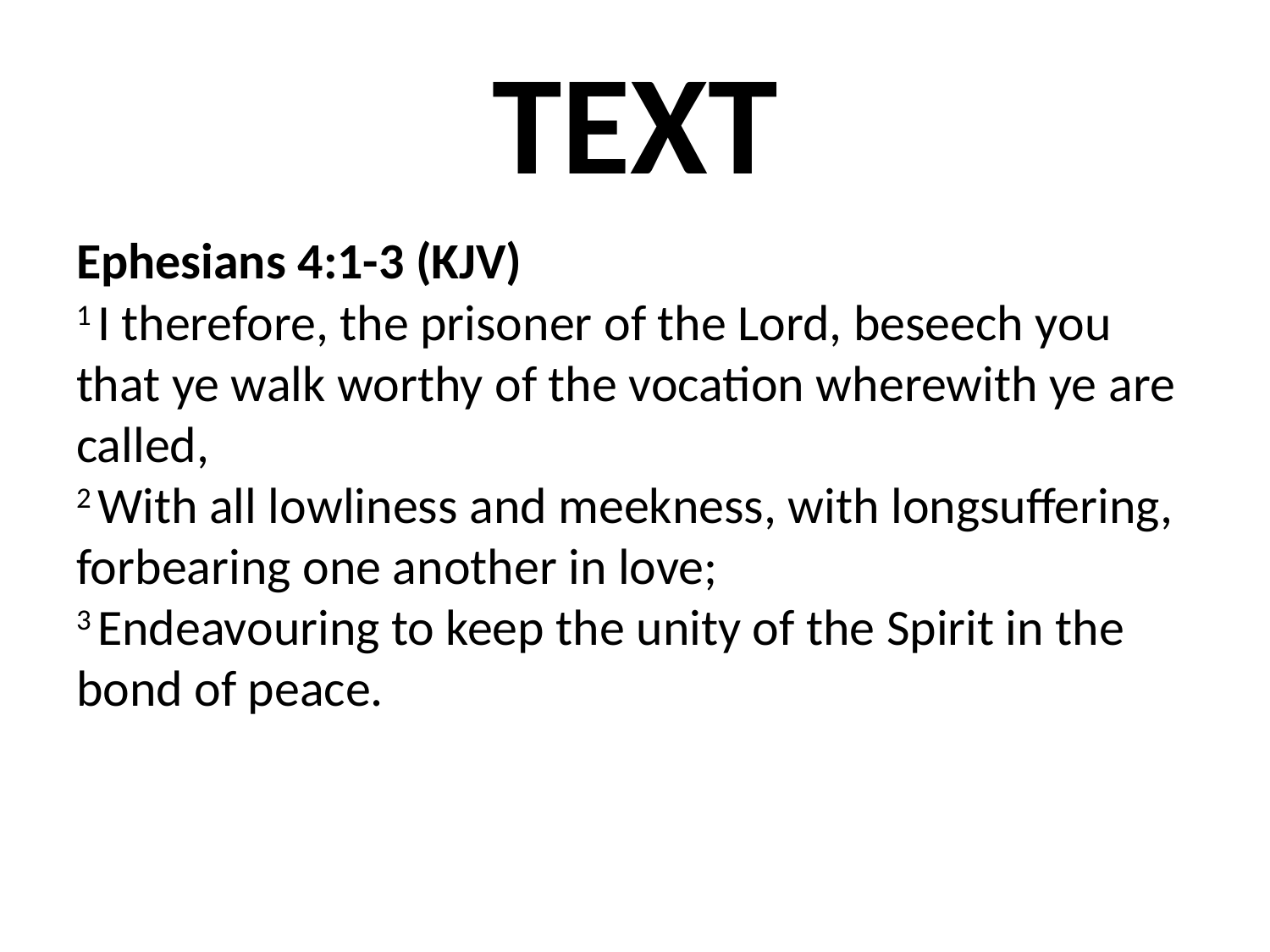

# TEXT
Ephesians 4:1-3 (KJV)
1 I therefore, the prisoner of the Lord, beseech you that ye walk worthy of the vocation wherewith ye are called,
2 With all lowliness and meekness, with longsuffering, forbearing one another in love;
3 Endeavouring to keep the unity of the Spirit in the bond of peace.